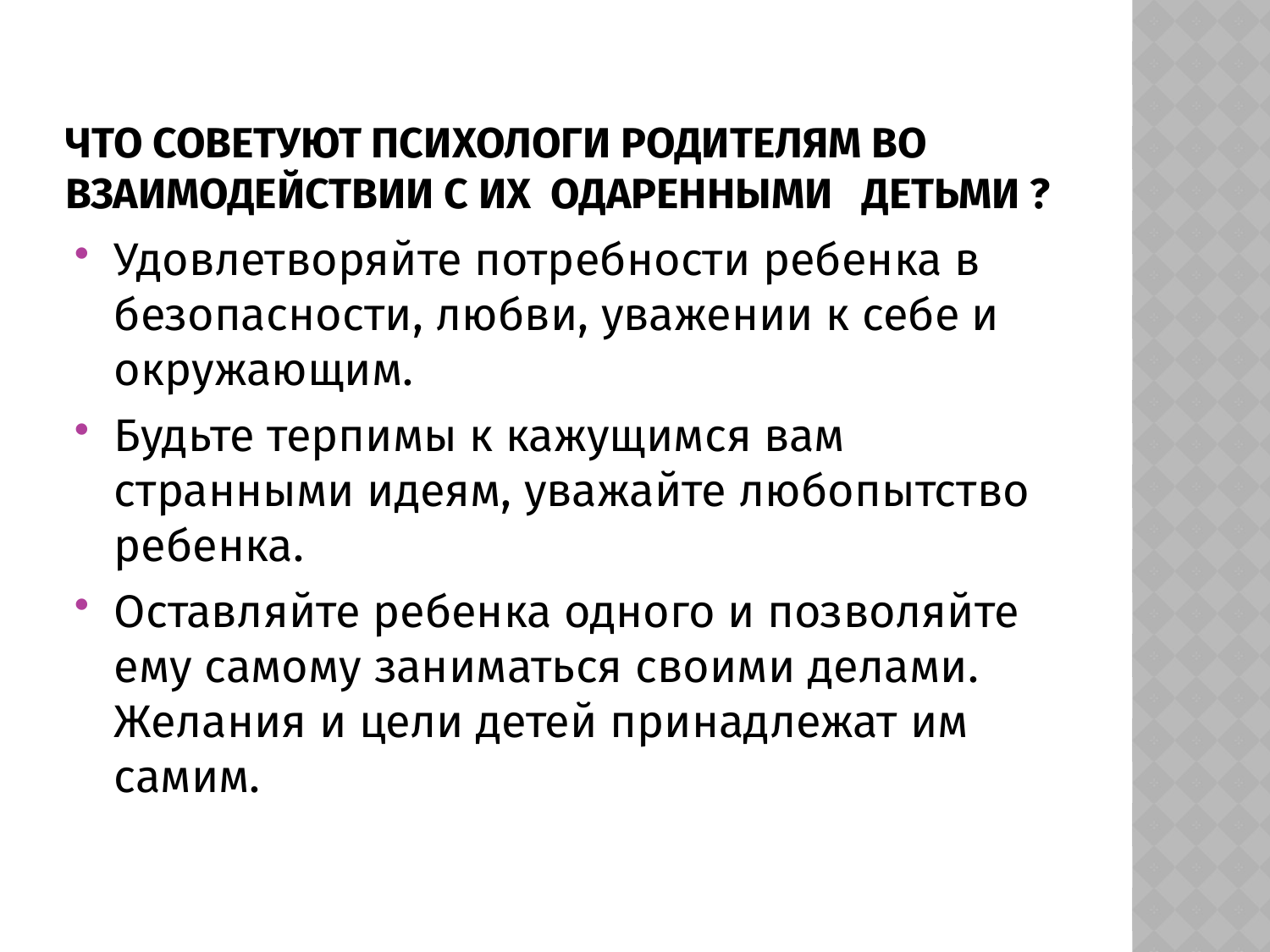

# Что советуют психологи родителям во взаимодействии с их  одаренными   детьми ?
Удовлетворяйте потребности ребенка в безопасности, любви, уважении к себе и окружающим.
Будьте терпимы к кажущимся вам странными идеям, уважайте любопытство ребенка.
Оставляйте ребенка одного и позволяйте ему самому заниматься своими делами. Желания и цели детей принадлежат им самим.